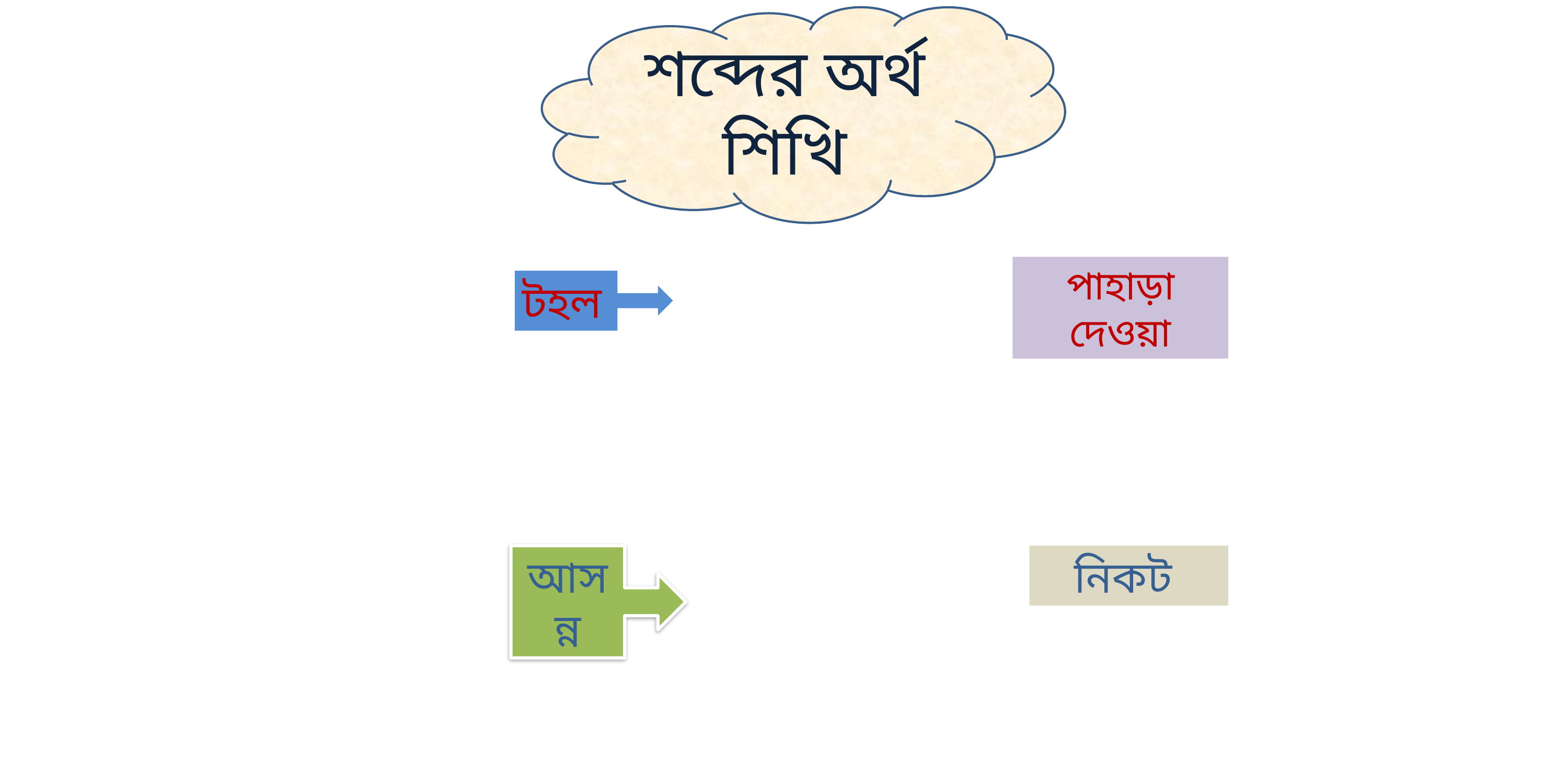

শব্দের অর্থ শিখি
পাহাড়া দেওয়া
টহল
আসন্ন
নিকট